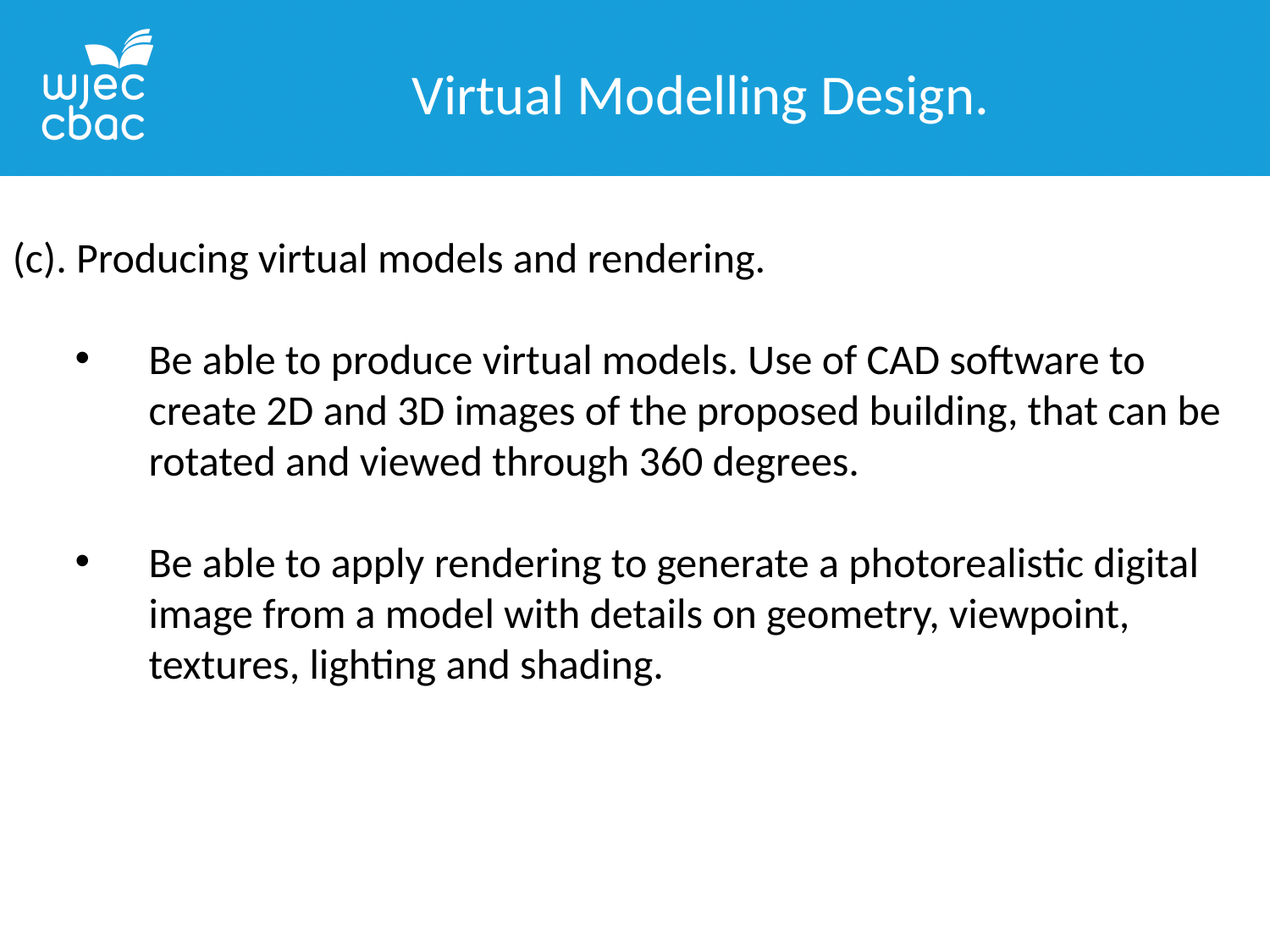

Virtual Modelling Design.

(c). Producing virtual models and rendering.

Be able to produce virtual models. Use of CAD software to create 2D and 3D images of the proposed building, that can be rotated and viewed through 360 degrees.

Be able to apply rendering to generate a photorealistic digital image from a model with details on geometry, viewpoint, textures, lighting and shading.